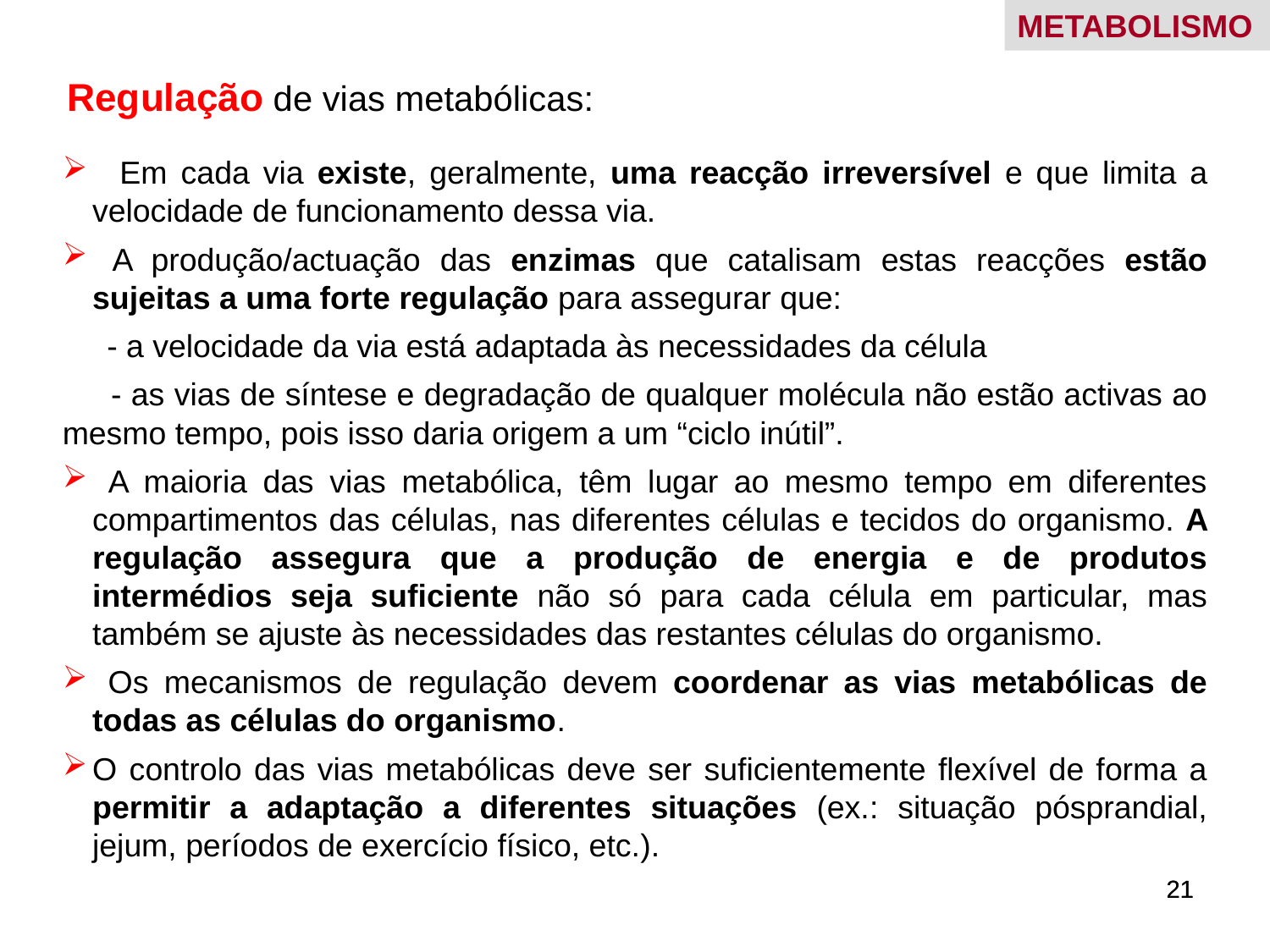

METABOLISMO
Regulação de vias metabólicas:
  Em cada via existe, geralmente, uma reacção irreversível e que limita a velocidade de funcionamento dessa via.
 A produção/actuação das enzimas que catalisam estas reacções estão sujeitas a uma forte regulação para assegurar que:
     - a velocidade da via está adaptada às necessidades da célula
     - as vias de síntese e degradação de qualquer molécula não estão activas ao mesmo tempo, pois isso daria origem a um “ciclo inútil”.
 A maioria das vias metabólica, têm lugar ao mesmo tempo em diferentes compartimentos das células, nas diferentes células e tecidos do organismo. A regulação assegura que a produção de energia e de produtos intermédios seja suficiente não só para cada célula em particular, mas também se ajuste às necessidades das restantes células do organismo.
 Os mecanismos de regulação devem coordenar as vias metabólicas de todas as células do organismo.
O controlo das vias metabólicas deve ser suficientemente flexível de forma a permitir a adaptação a diferentes situações (ex.: situação pósprandial, jejum, períodos de exercício físico, etc.).
21
21